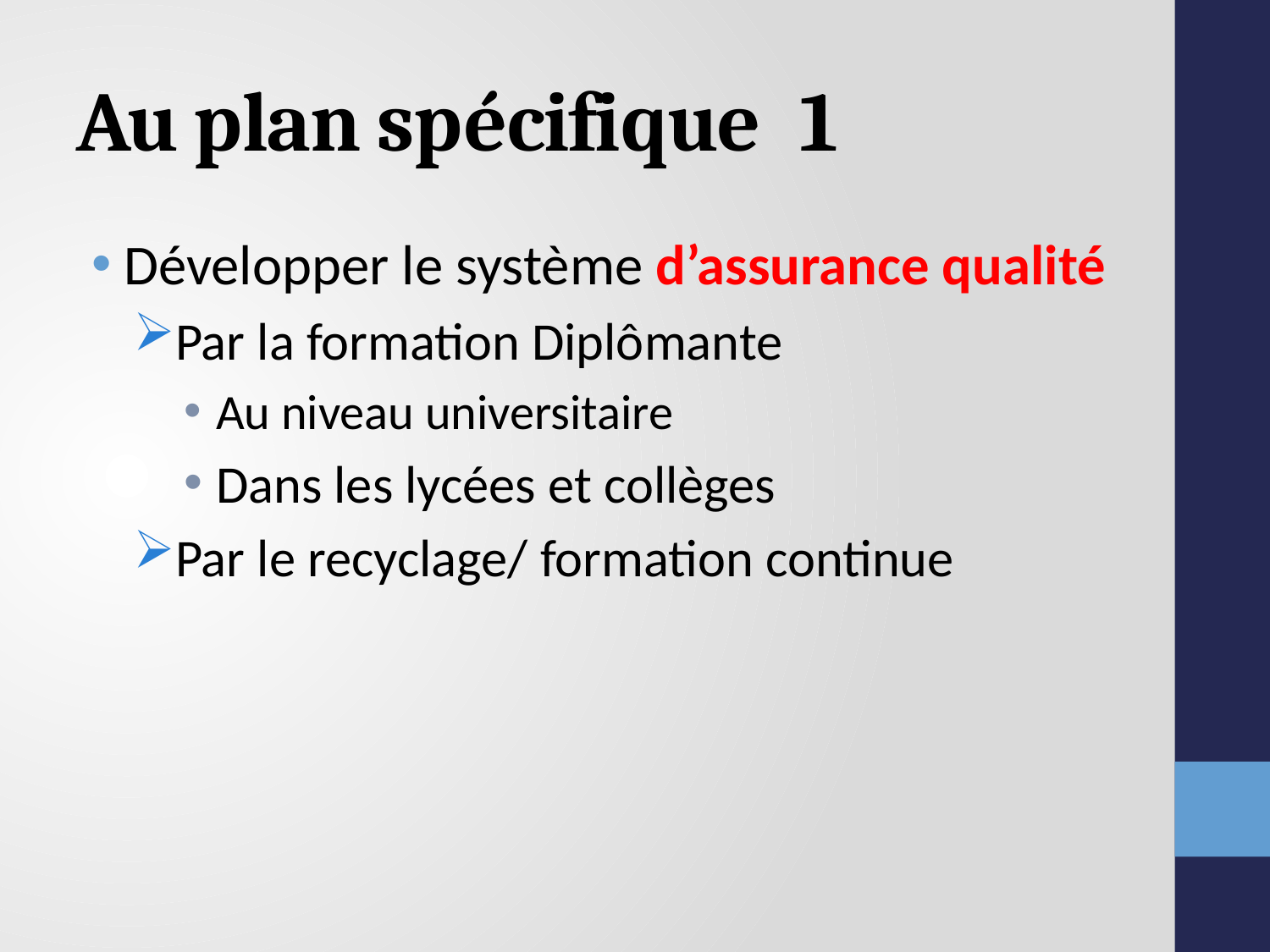

# Au plan spécifique  1
Développer le système d’assurance qualité
Par la formation Diplômante
Au niveau universitaire
Dans les lycées et collèges
Par le recyclage/ formation continue